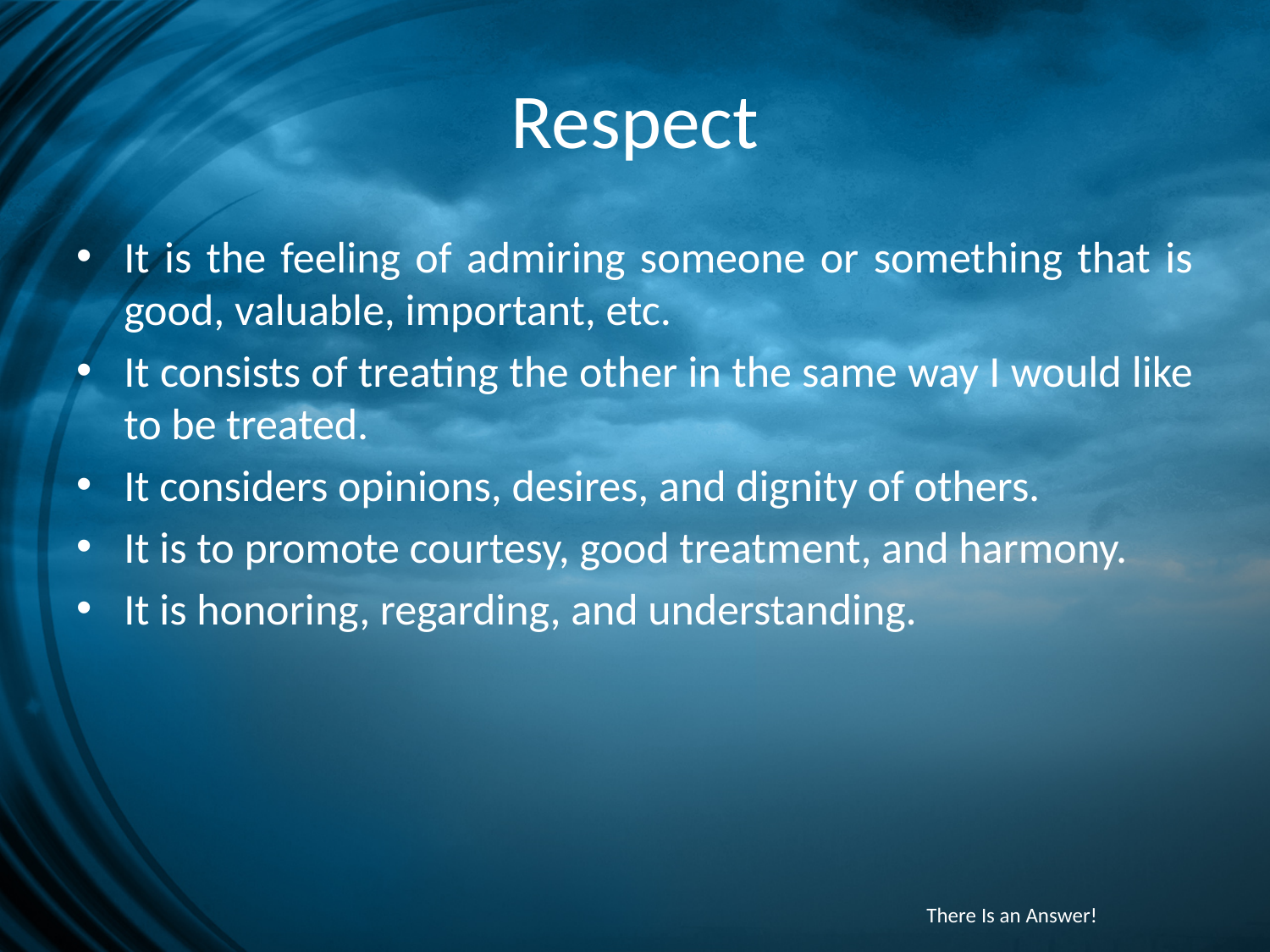

# Respect
It is the feeling of admiring someone or something that is good, valuable, important, etc.
It consists of treating the other in the same way I would like to be treated.
It considers opinions, desires, and dignity of others.
It is to promote courtesy, good treatment, and harmony.
It is honoring, regarding, and understanding.
There Is an Answer!